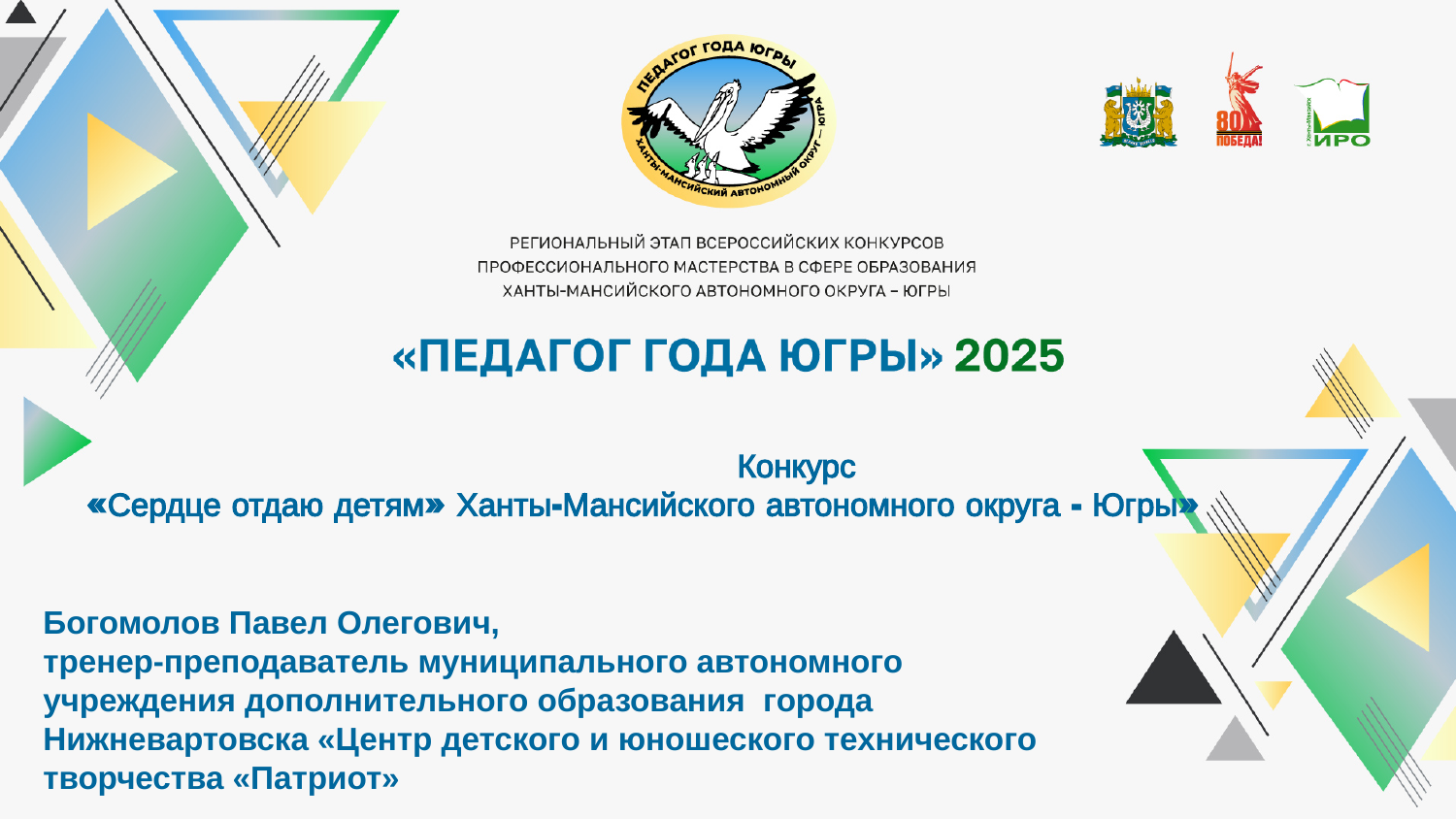

# Конкурс
«Сердце отдаю детям» Ханты-Мансийского автономного округа - Югры»
Богомолов Павел Олегович,
тренер-преподаватель муниципального автономного учреждения дополнительного образования  города Нижневартовска «Центр детского и юношеского технического творчества «Патриот»